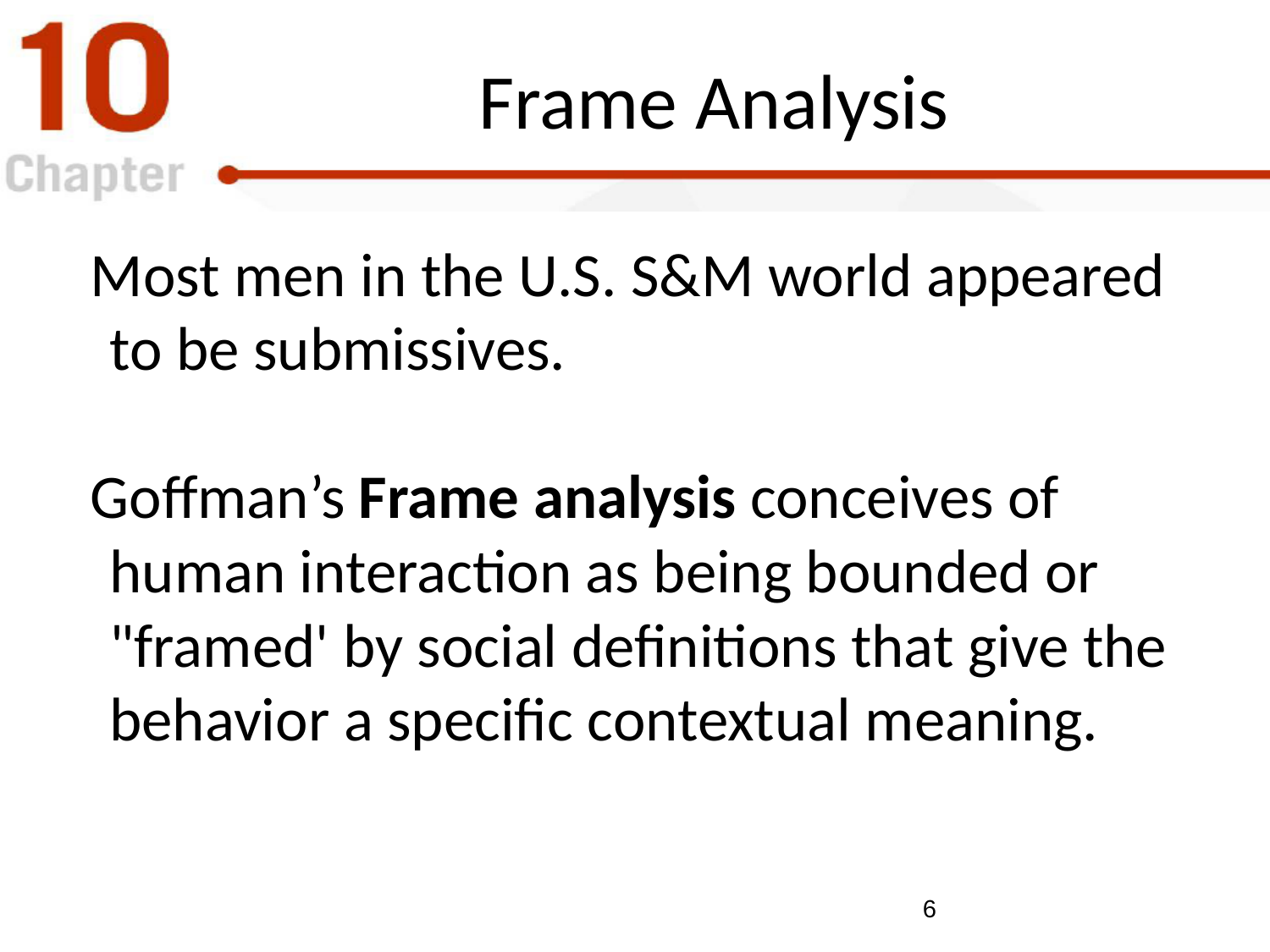

# Frame Analysis
Most men in the U.S. S&M world appeared to be submissives.

Goffman’s Frame analysis conceives of human interaction as being bounded or "framed' by social definitions that give the behavior a specific contextual meaning.
6